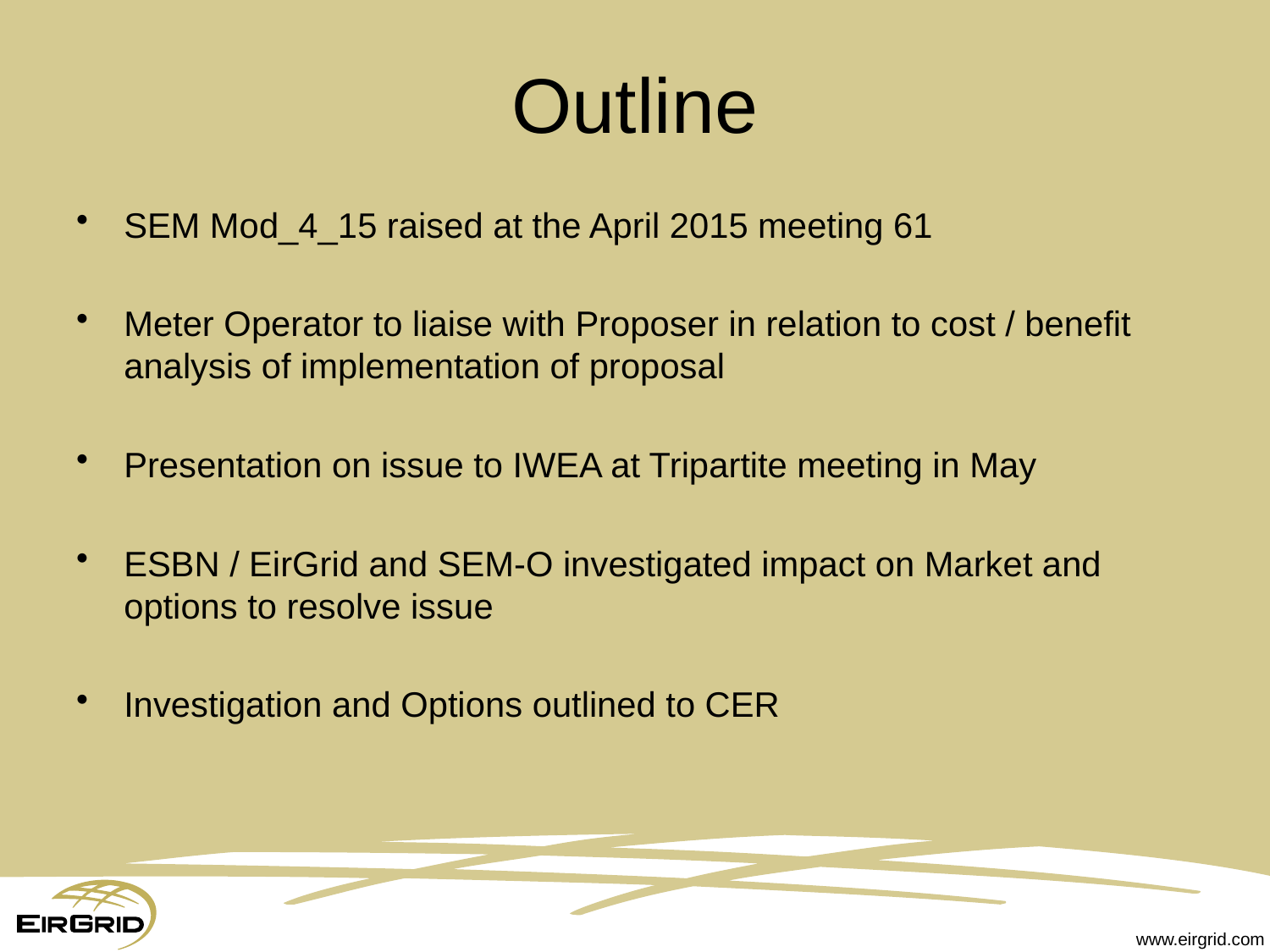

# Outline
SEM Mod_4_15 raised at the April 2015 meeting 61

Meter Operator to liaise with Proposer in relation to cost / benefit analysis of implementation of proposal

Presentation on issue to IWEA at Tripartite meeting in May

ESBN / EirGrid and SEM-O investigated impact on Market and options to resolve issue

Investigation and Options outlined to CER